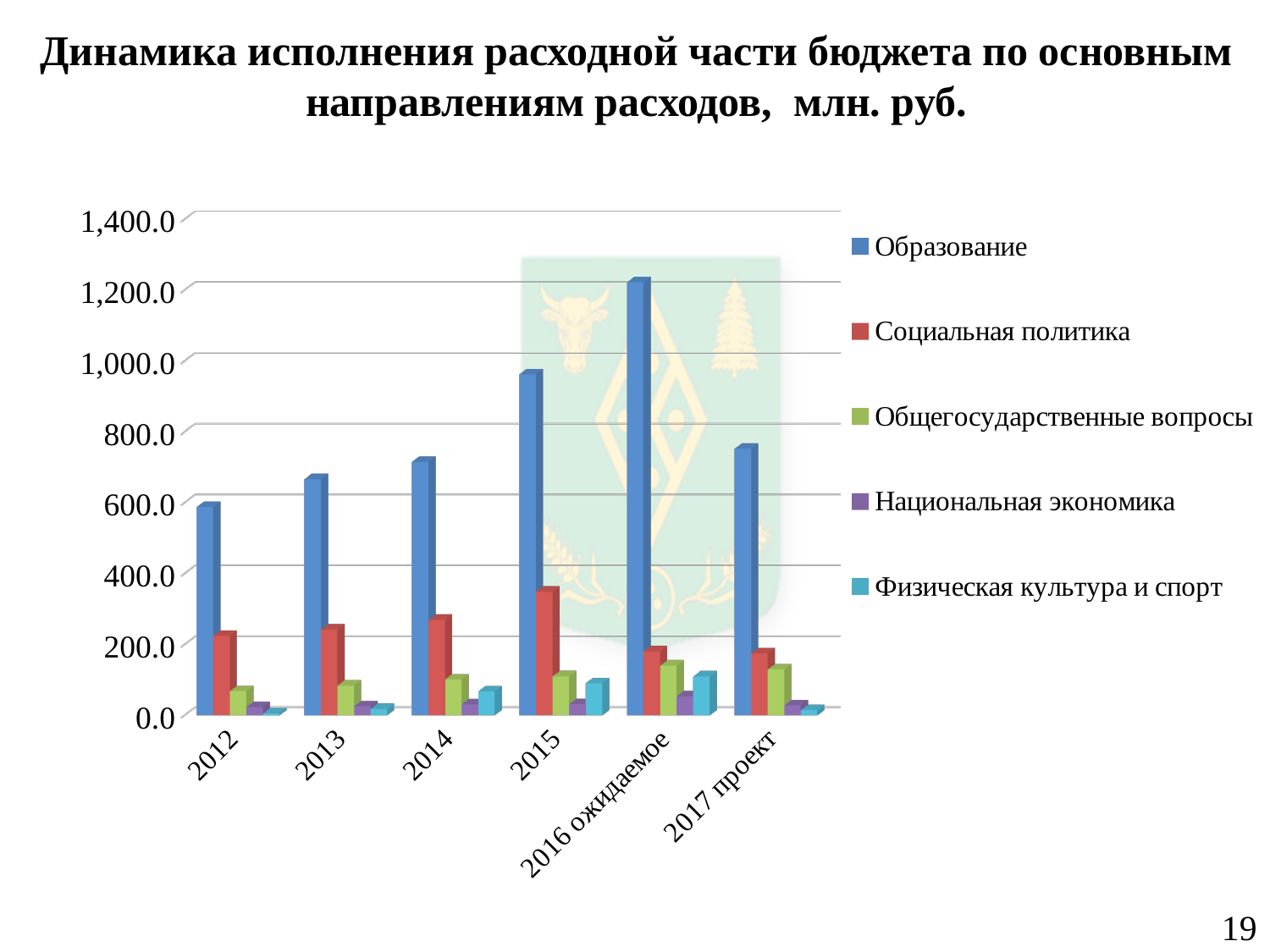

# Динамика исполнения расходной части бюджета по основным направлениям расходов,  млн. руб.

[unsupported chart]

19